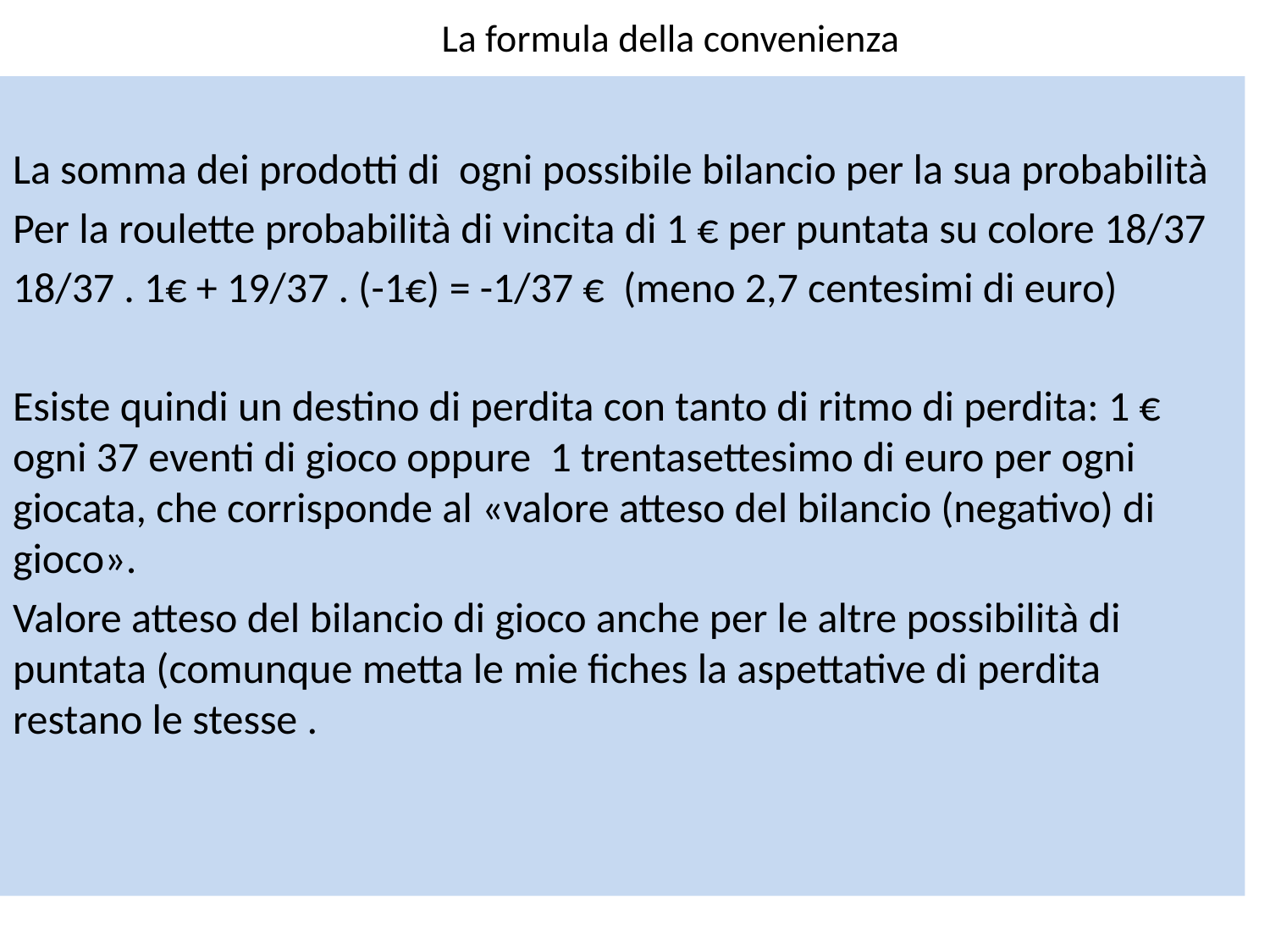

# La formula della convenienza

La somma dei prodotti di  ogni possibile bilancio per la sua probabilità
Per la roulette probabilità di vincita di 1 € per puntata su colore 18/37
18/37 . 1€ + 19/37 . (-1€) = -1/37 €  (meno 2,7 centesimi di euro)

Esiste quindi un destino di perdita con tanto di ritmo di perdita: 1 € ogni 37 eventi di gioco oppure  1 trentasettesimo di euro per ogni giocata, che corrisponde al «valore atteso del bilancio (negativo) di gioco».
Valore atteso del bilancio di gioco anche per le altre possibilità di puntata (comunque metta le mie fiches la aspettative di perdita restano le stesse .